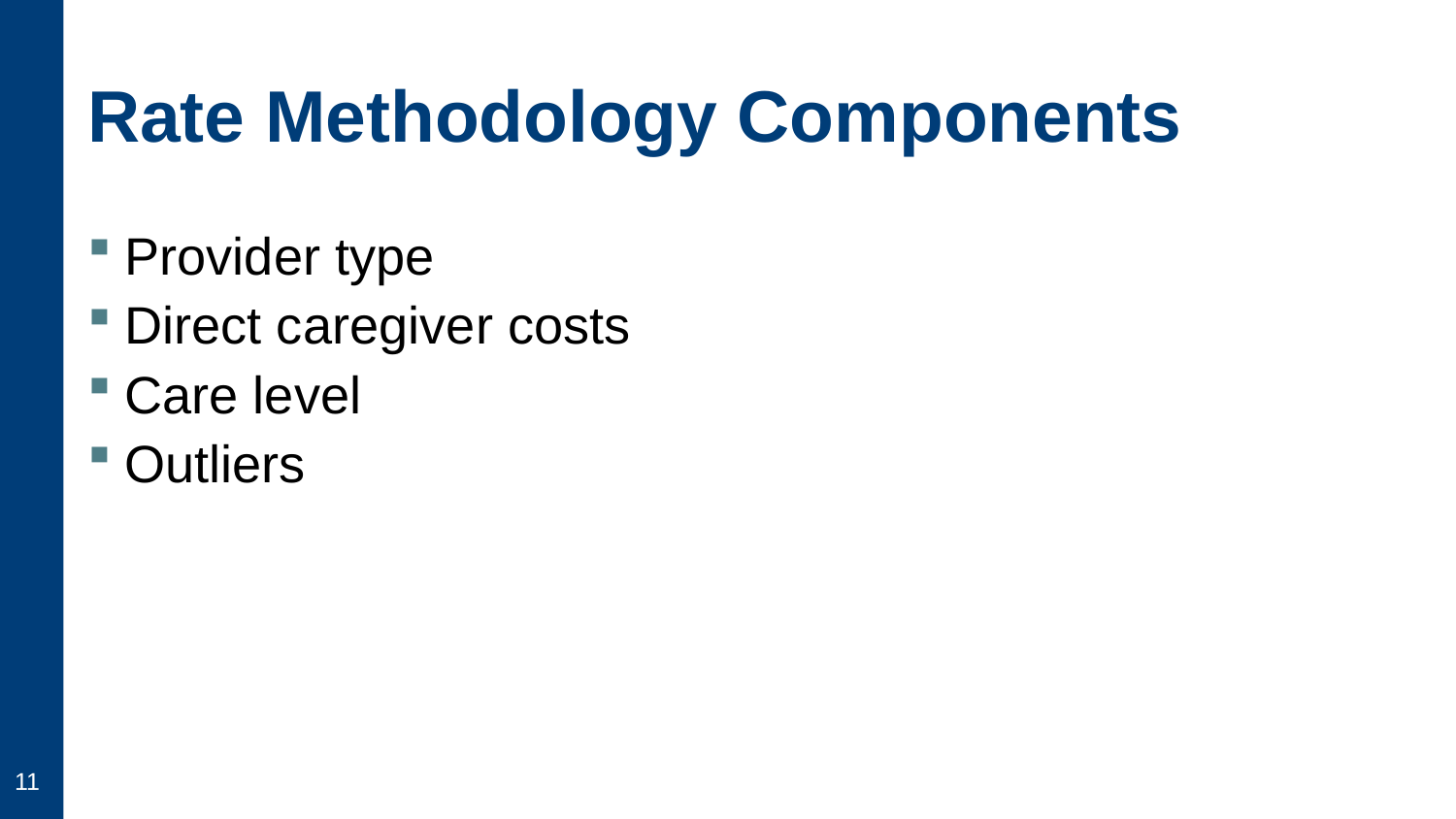

# Rate Methodology Components
Provider type
Direct caregiver costs
Care level
Outliers

11